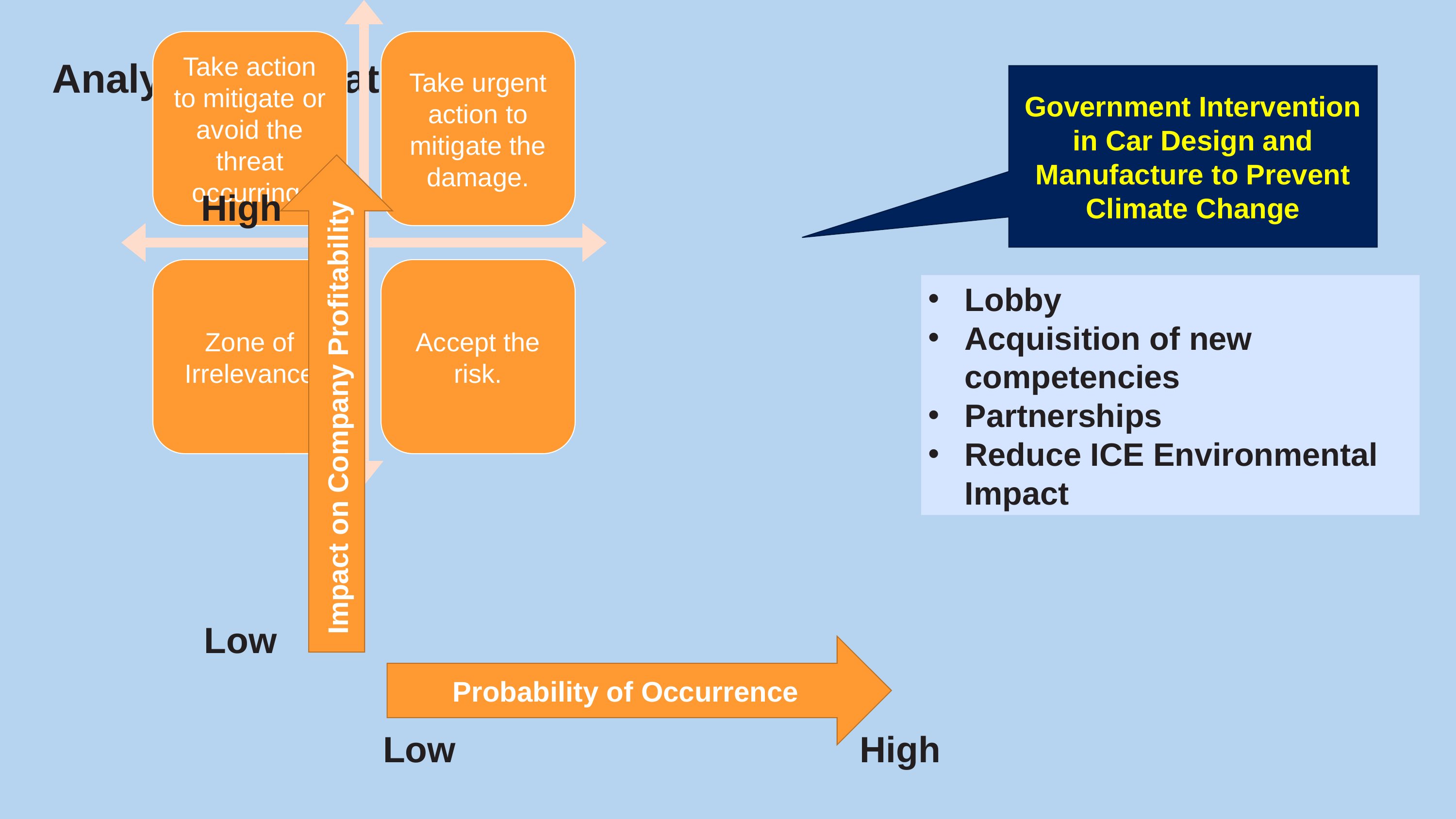

# Analysing Threats
Government Intervention in Car Design and Manufacture to Prevent Climate Change
Impact on Company Profitability
Take action to mitigate or avoid the threat occurring.
Take urgent action to mitigate the damage.
Zone of Irrelevance
Accept the risk.
High
Lobby
Acquisition of new competencies
Partnerships
Reduce ICE Environmental Impact
Low
Probability of Occurrence
Low
High